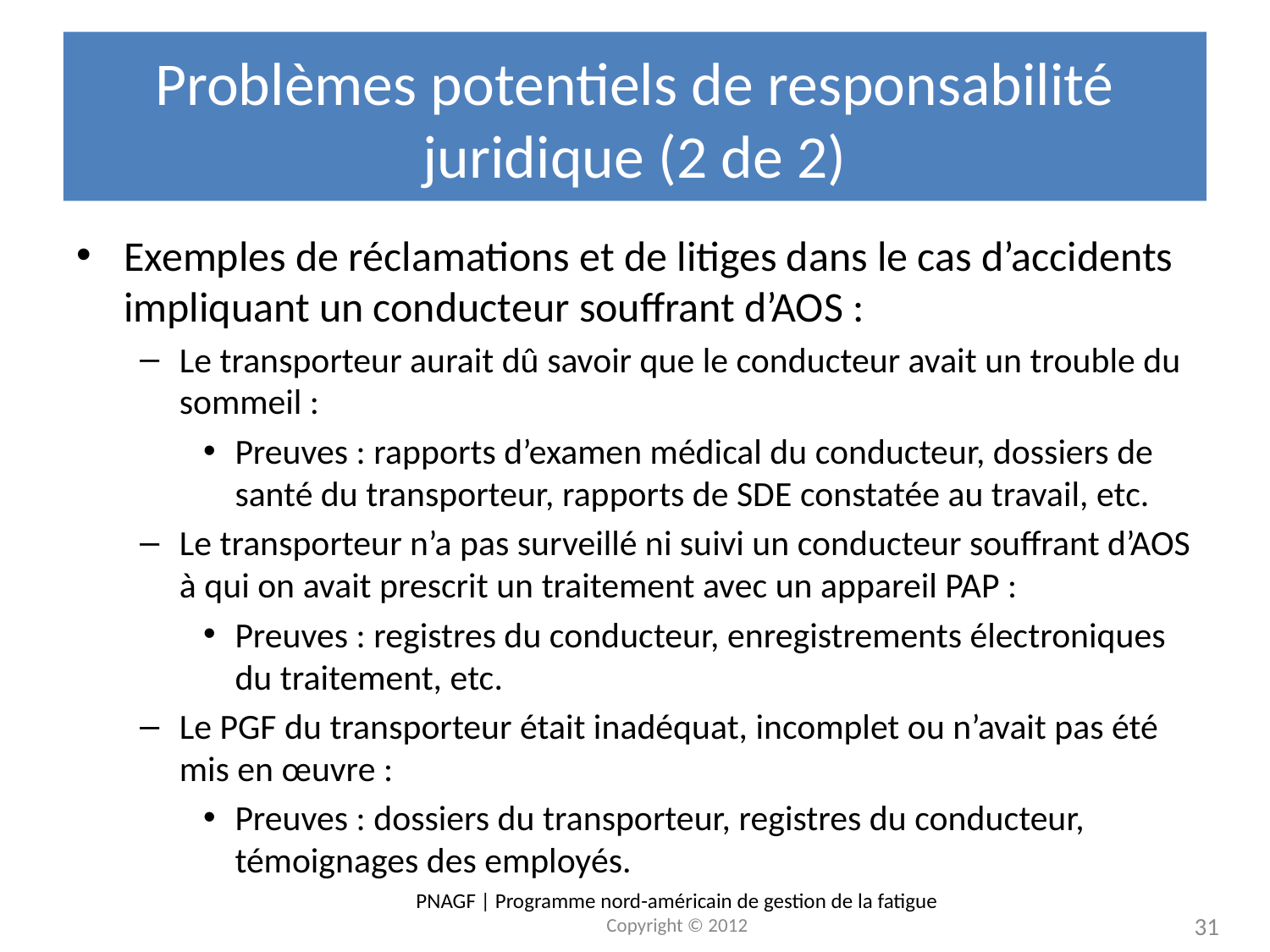

# Problèmes potentiels de responsabilité juridique (2 de 2)
Exemples de réclamations et de litiges dans le cas d’accidents impliquant un conducteur souffrant d’AOS :
Le transporteur aurait dû savoir que le conducteur avait un trouble du sommeil :
Preuves : rapports d’examen médical du conducteur, dossiers de santé du transporteur, rapports de SDE constatée au travail, etc.
Le transporteur n’a pas surveillé ni suivi un conducteur souffrant d’AOS à qui on avait prescrit un traitement avec un appareil PAP :
Preuves : registres du conducteur, enregistrements électroniques du traitement, etc.
Le PGF du transporteur était inadéquat, incomplet ou n’avait pas été mis en œuvre :
Preuves : dossiers du transporteur, registres du conducteur, témoignages des employés.